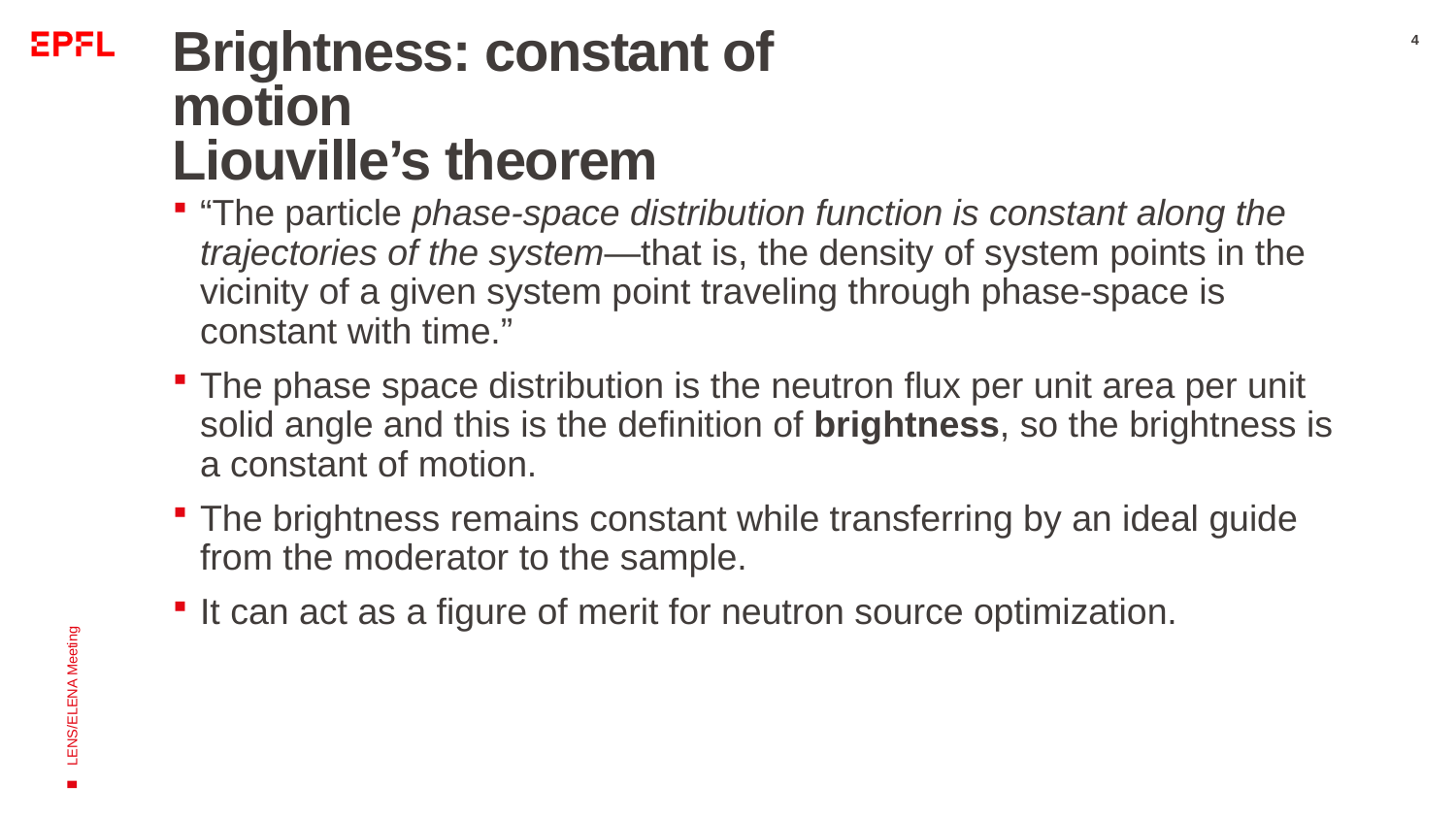

# Brightness: constant of motion Liouville’s theorem
4
“The particle phase-space distribution function is constant along the trajectories of the system—that is, the density of system points in the vicinity of a given system point traveling through phase-space is constant with time.”
The phase space distribution is the neutron flux per unit area per unit solid angle and this is the definition of brightness, so the brightness is a constant of motion.
The brightness remains constant while transferring by an ideal guide from the moderator to the sample.
It can act as a figure of merit for neutron source optimization.
LENS/ELENA Meeting